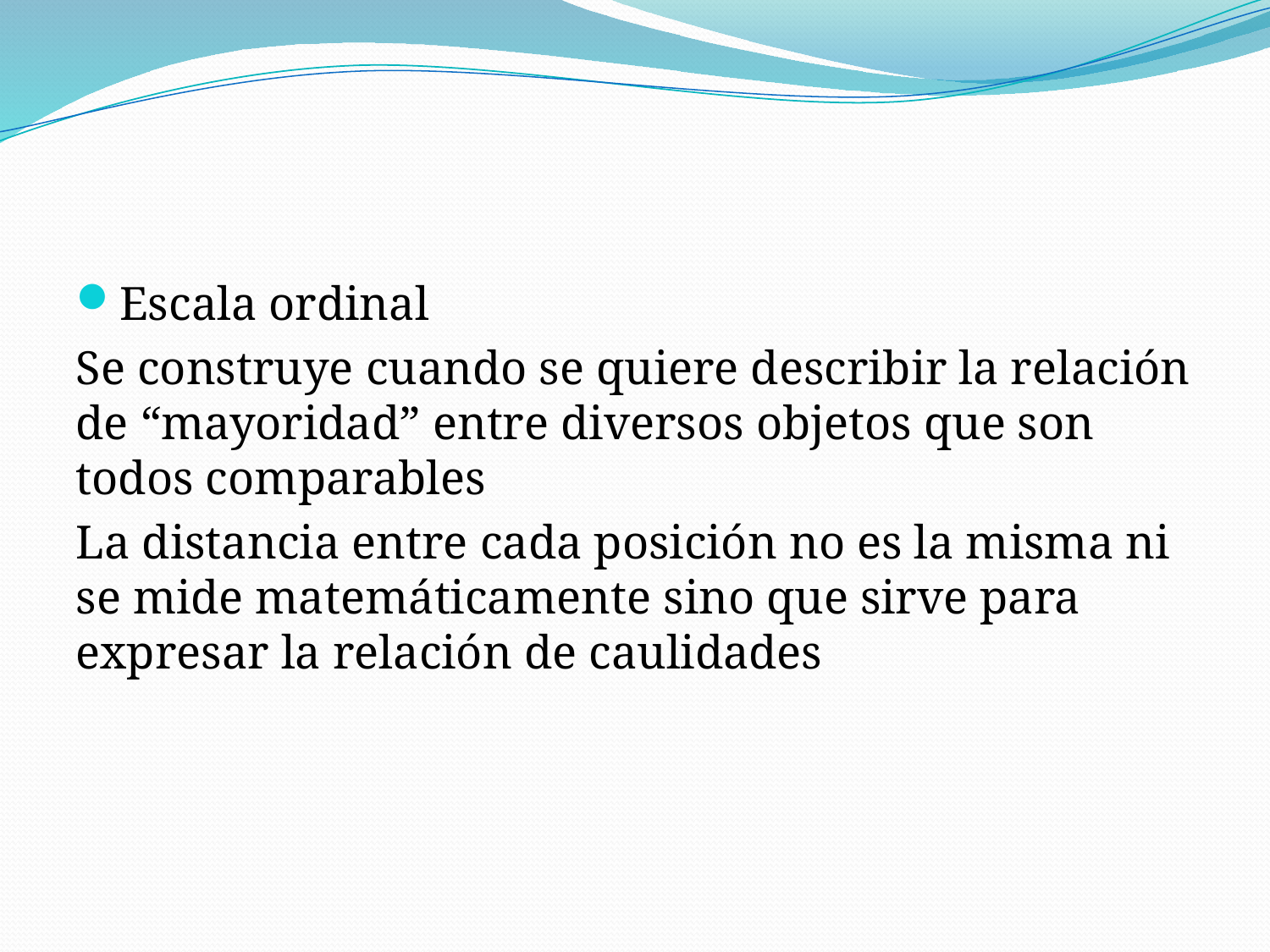

#
Escala ordinal
Se construye cuando se quiere describir la relación de “mayoridad” entre diversos objetos que son todos comparables
La distancia entre cada posición no es la misma ni se mide matemáticamente sino que sirve para expresar la relación de caulidades